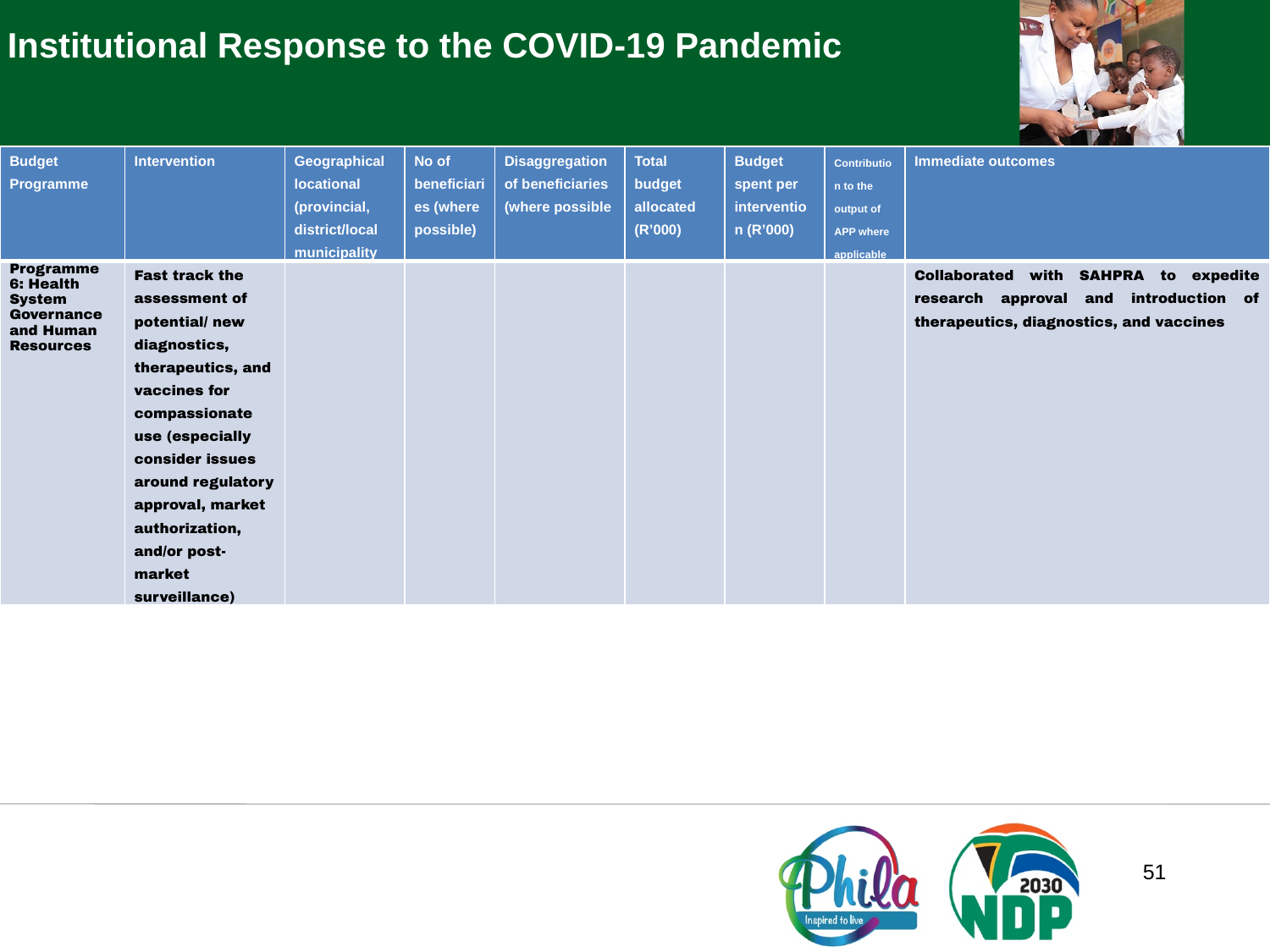

Institutional Response to the COVID-19 Pandemic
| Budget Programme | Intervention | Geographical locational (provincial, district/local municipality | No of beneficiaries (where possible) | Disaggregation of beneficiaries (where possible | Total budget allocated (R’000) | Budget spent per intervention (R’000) | Contribution to the output of APP where applicable | Immediate outcomes |
| --- | --- | --- | --- | --- | --- | --- | --- | --- |
| Programme 6: Health System Governance and Human Resources | Fast track the assessment of potential/ new diagnostics, therapeutics, and vaccines for compassionate use (especially consider issues around regulatory approval, market authorization, and/or post-market surveillance) |  |  |  |  |  |  | Collaborated with SAHPRA to expedite research approval and introduction of therapeutics, diagnostics, and vaccines |
51